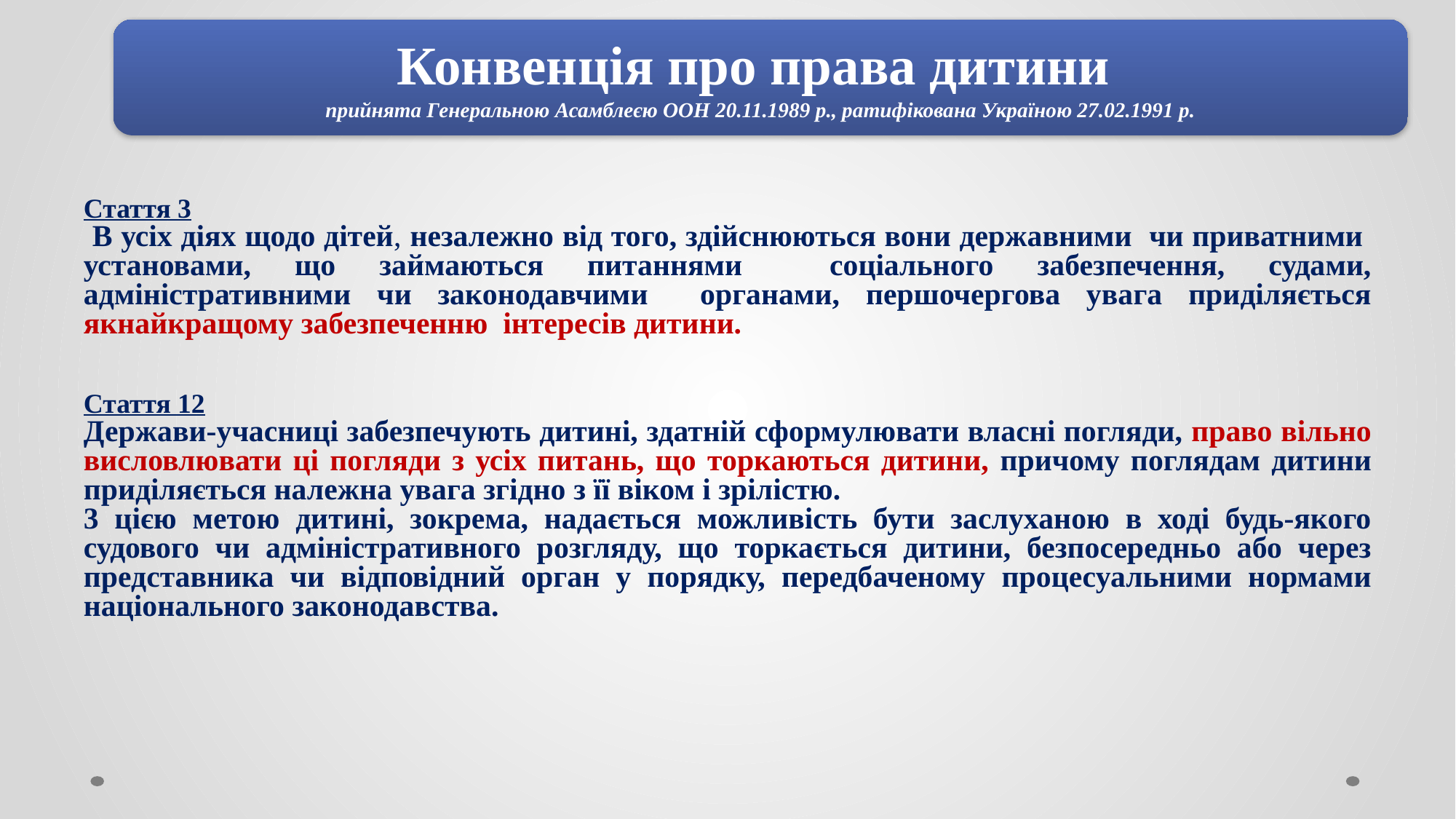

#
Конвенція про права дитини
прийнята Генеральною Асамблеєю ООН 20.11.1989 р., ратифікована Україною 27.02.1991 р.

Стаття 3
 В усіх діях щодо дітей, незалежно від того, здійснюються вони державними  чи приватними  установами, що займаються питаннями  соціального забезпечення, судами, адміністративними чи законодавчими  органами, першочергова увага приділяється якнайкращому забезпеченню  інтересів дитини.

Стаття 12
Держави-учасниці забезпечують дитині, здатній сформулювати власні погляди, право вільно висловлювати ці погляди з усіх питань, що торкаються дитини, причому поглядам дитини приділяється належна увага згідно з її віком і зрілістю.
3 цією метою дитині, зокрема, надається можливість бути заслуханою в ході будь-якого судового чи адміністративного розгляду, що торкається дитини, безпосередньо або через представника чи відповідний орган у порядку, передбаченому процесуальними нормами національного законодавства.